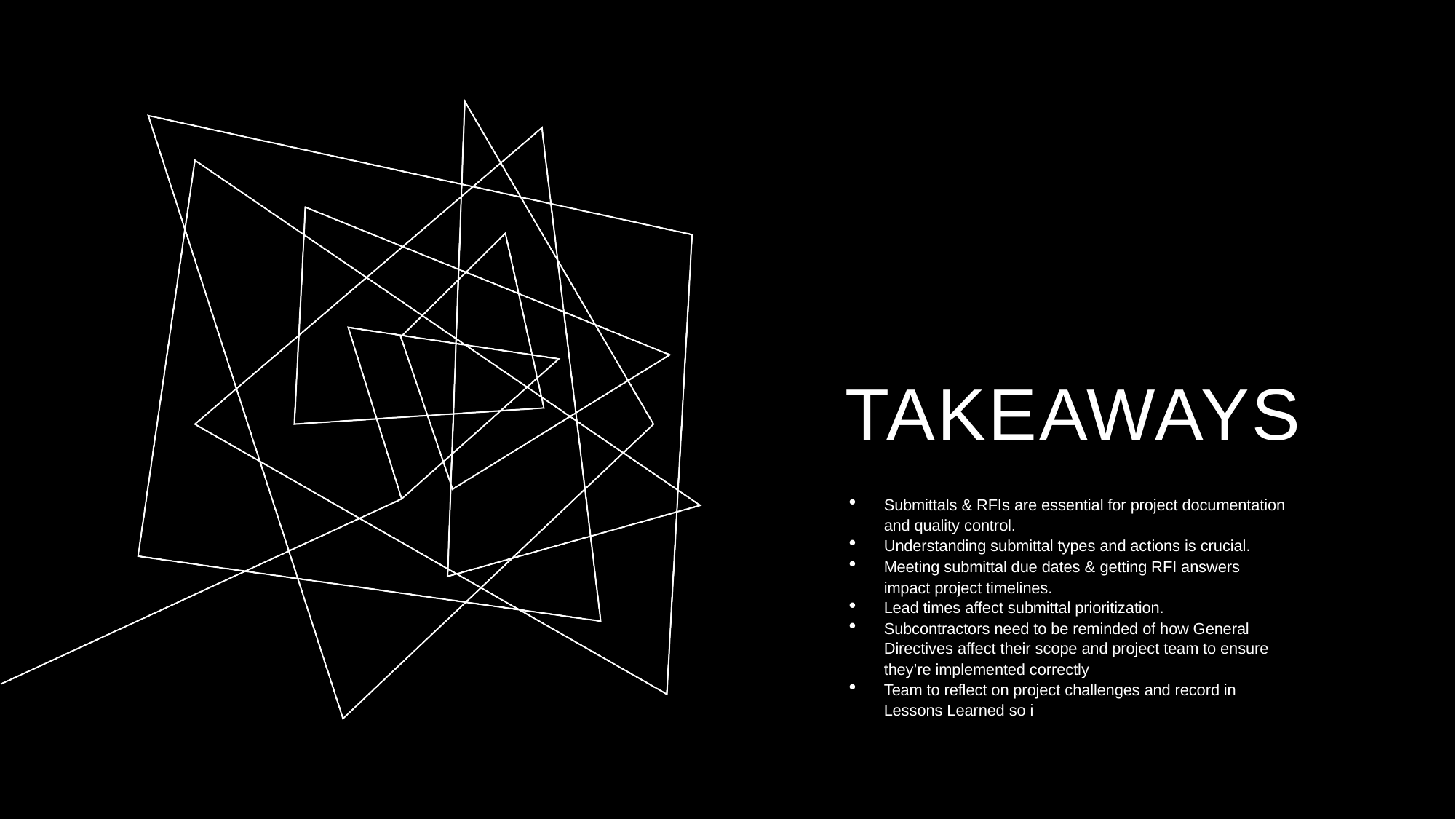

# Takeaways

Submittals & RFIs are essential for project documentation and quality control.
Understanding submittal types and actions is crucial.
Meeting submittal due dates & getting RFI answers impact project timelines.
Lead times affect submittal prioritization.
Subcontractors need to be reminded of how General Directives affect their scope and project team to ensure they’re implemented correctly
Team to reflect on project challenges and record in Lessons Learned so i